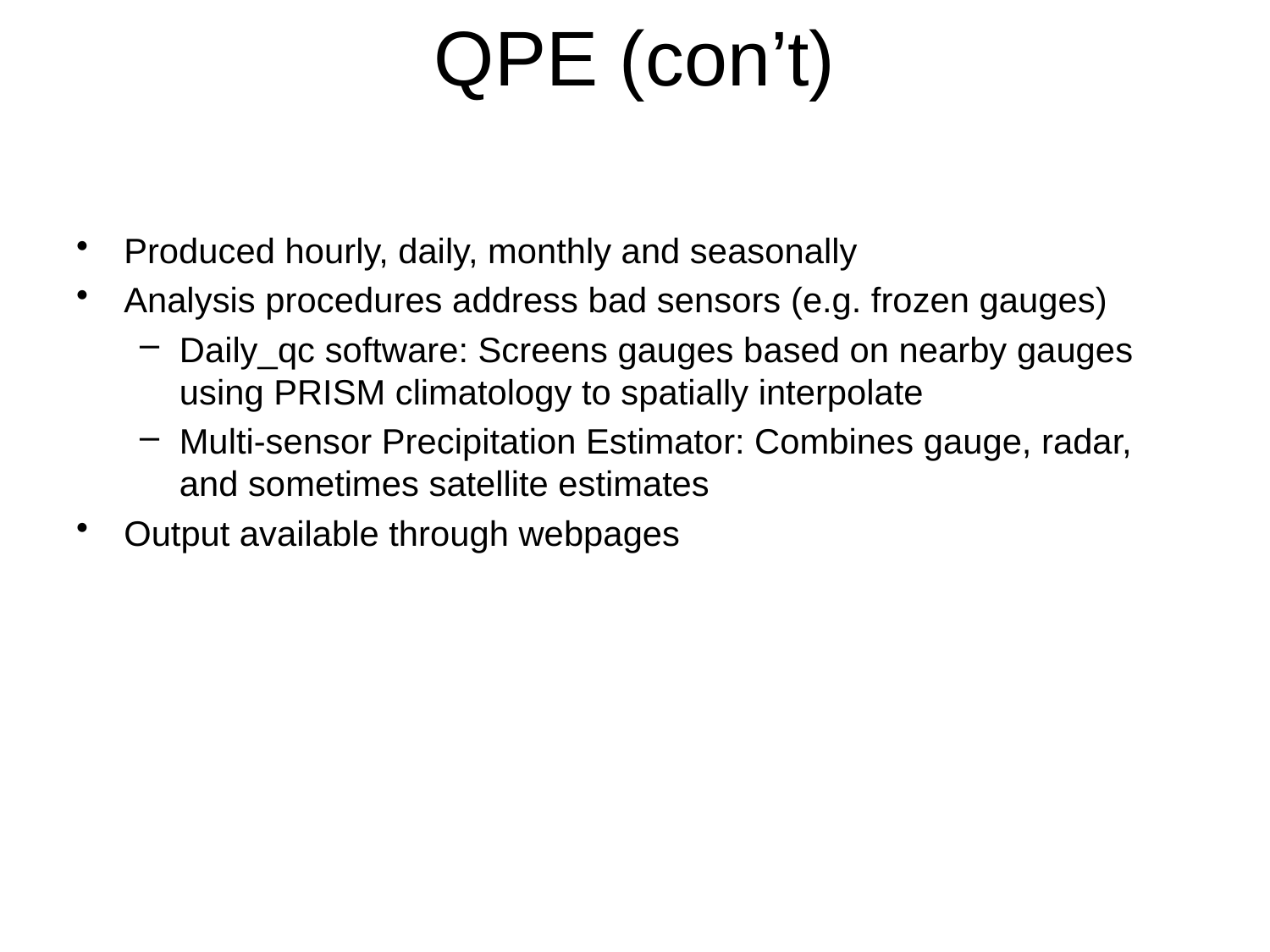

# QPE (con’t)
Produced hourly, daily, monthly and seasonally
Analysis procedures address bad sensors (e.g. frozen gauges)
Daily_qc software: Screens gauges based on nearby gauges using PRISM climatology to spatially interpolate
Multi-sensor Precipitation Estimator: Combines gauge, radar, and sometimes satellite estimates
Output available through webpages